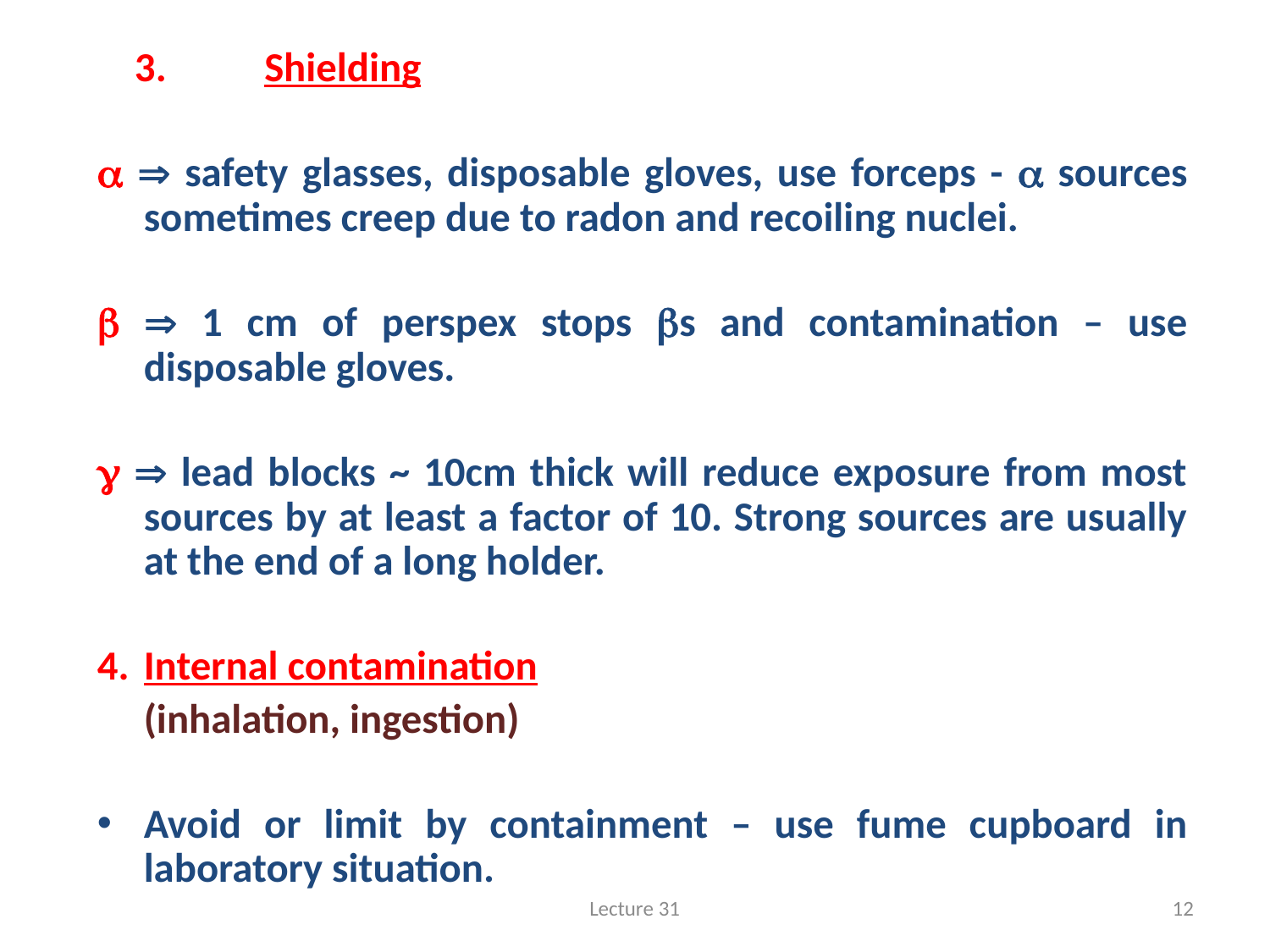

#
    3.		   Shielding

α ⇒ safety glasses, disposable gloves, use forceps - α sources sometimes creep due to radon and recoiling nuclei.

β ⇒ 1 cm of perspex stops βs and contamination – use disposable gloves.

γ ⇒ lead blocks ~ 10cm thick will reduce exposure from most sources by at least a factor of 10. Strong sources are usually at the end of a long holder.

Internal contamination
	(inhalation, ingestion)

Avoid or limit by containment – use fume cupboard in laboratory situation.
Lecture 31
12